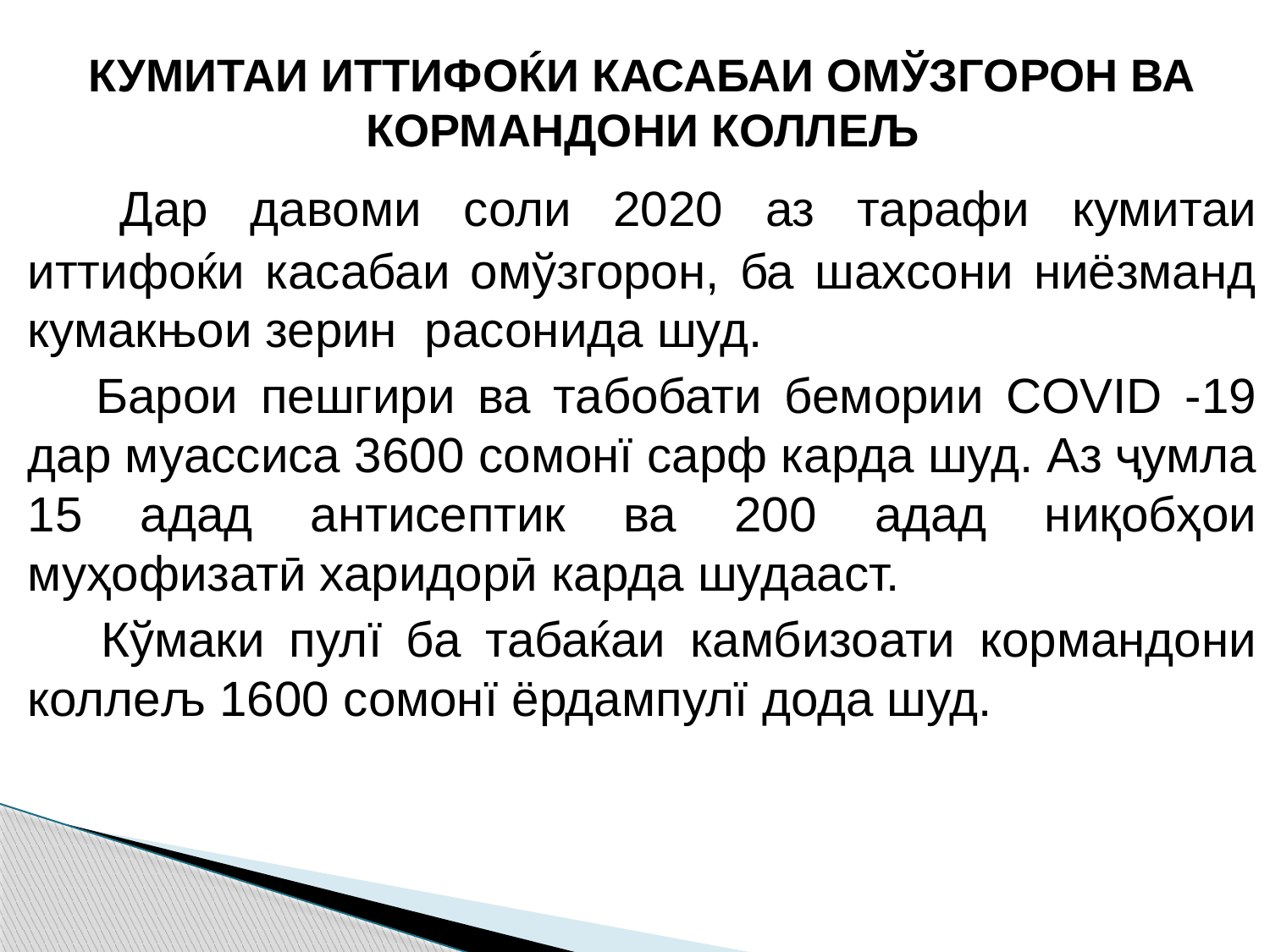

КУМИТАИ ИТТИФОЌИ КАСАБАИ ОМЎЗГОРОН ВА КОРМАНДОНИ КОЛЛЕЉ
  Дар давоми соли 2020 аз тарафи кумитаи иттифоќи касабаи омўзгорон, ба шахсони ниёзманд кумакњои зерин  расонида шуд.
   Барои пешгири ва табобати бемории COVID -19 дар муассиса 3600 сомонї сарф карда шуд. Аз ҷумла 15 адад антисептик ва 200 адад ниқобҳои муҳофизатӣ харидорӣ карда шудааст.
   Кўмаки пулї ба табаќаи камбизоати кормандони коллељ 1600 сомонї ёрдампулї дода шуд.